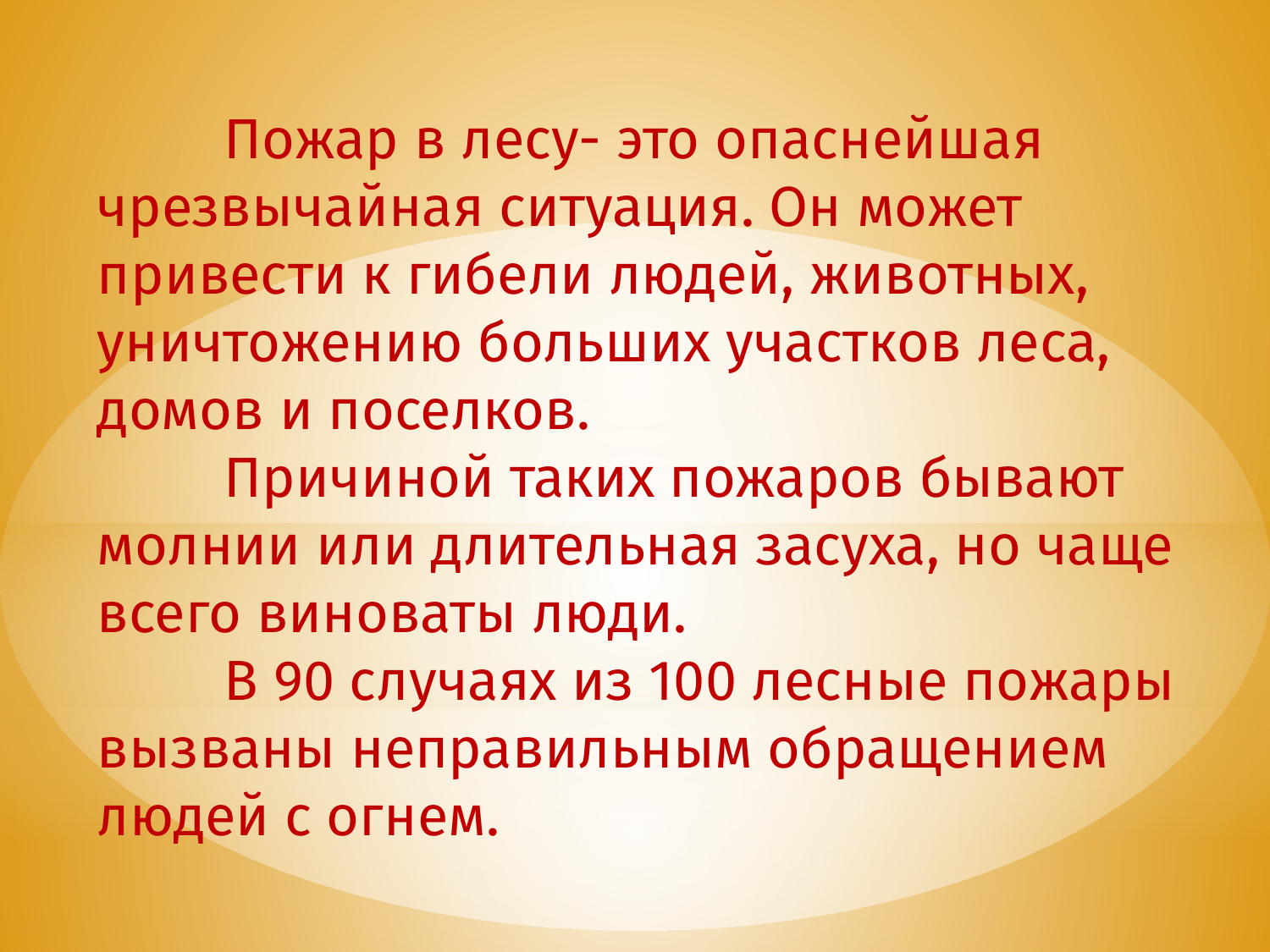

Пожар в лесу- это опаснейшая чрезвычайная ситуация. Он может привести к гибели людей, животных, уничтожению больших участков леса, домов и поселков.
	Причиной таких пожаров бывают молнии или длительная засуха, но чаще всего виноваты люди.
	В 90 случаях из 100 лесные пожары вызваны неправильным обращением людей с огнем.